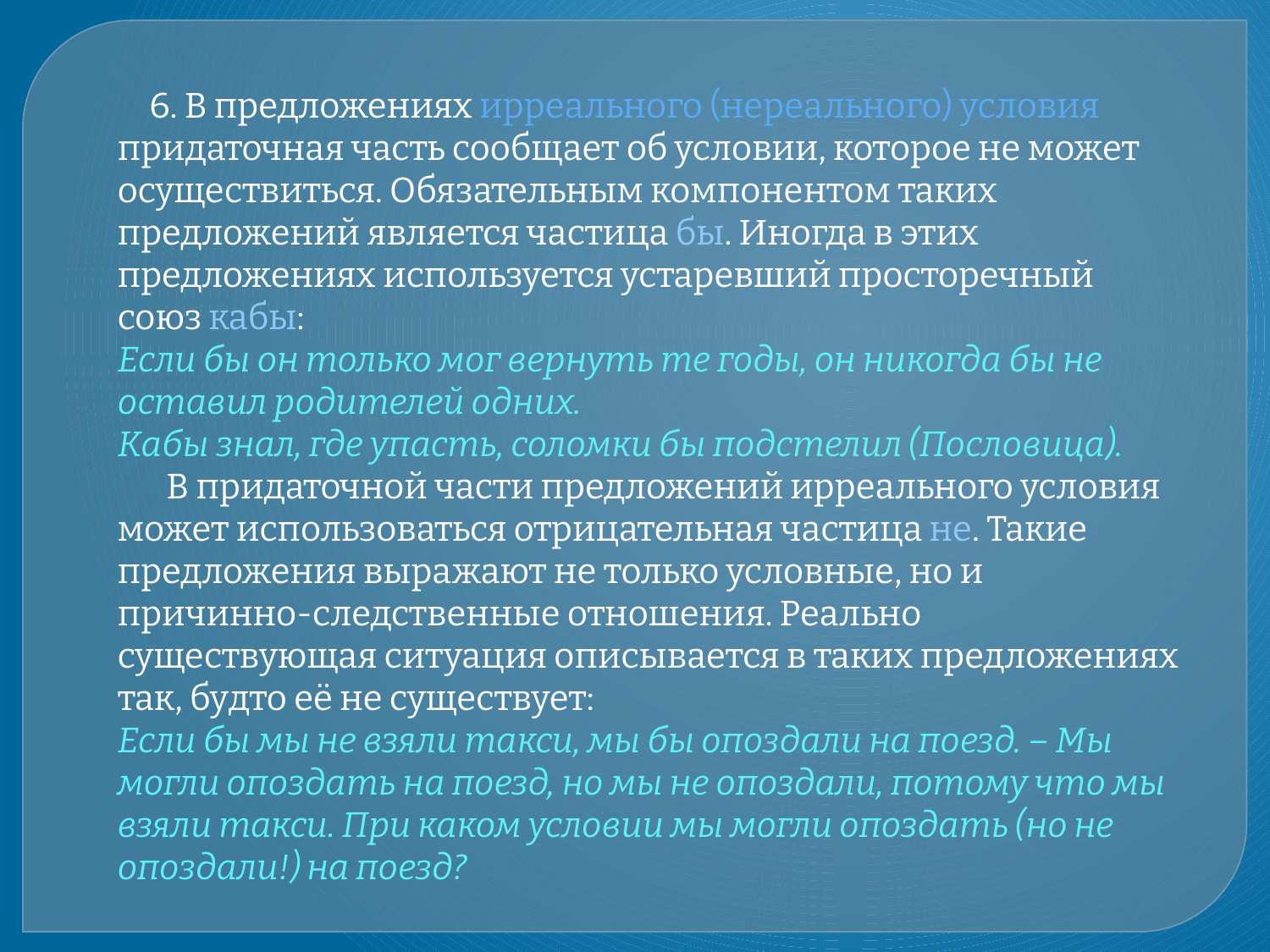

6. В предложениях ирреального (нереального) условия придаточная часть сообщает об условии, которое не может осуществиться. Обязательным компонентом таких предложений является частица бы. Иногда в этих предложениях используется устаревший просторечный союз кабы:
Если бы он только мог вернуть те годы, он никогда бы не оставил родителей одних.
Кабы знал, где упасть, соломки бы подстелил (Пословица).
       В придаточной части предложений ирреального условия может использоваться отрицательная частица не. Такие предложения выражают не только условные, но и причинно-следственные отношения. Реально существующая ситуация описывается в таких предложениях так, будто её не существует:
Если бы мы не взяли такси, мы бы опоздали на поезд. – Мы могли опоздать на поезд, но мы не опоздали, потому что мы взяли такси. При каком условии мы могли опоздать (но не опоздали!) на поезд?